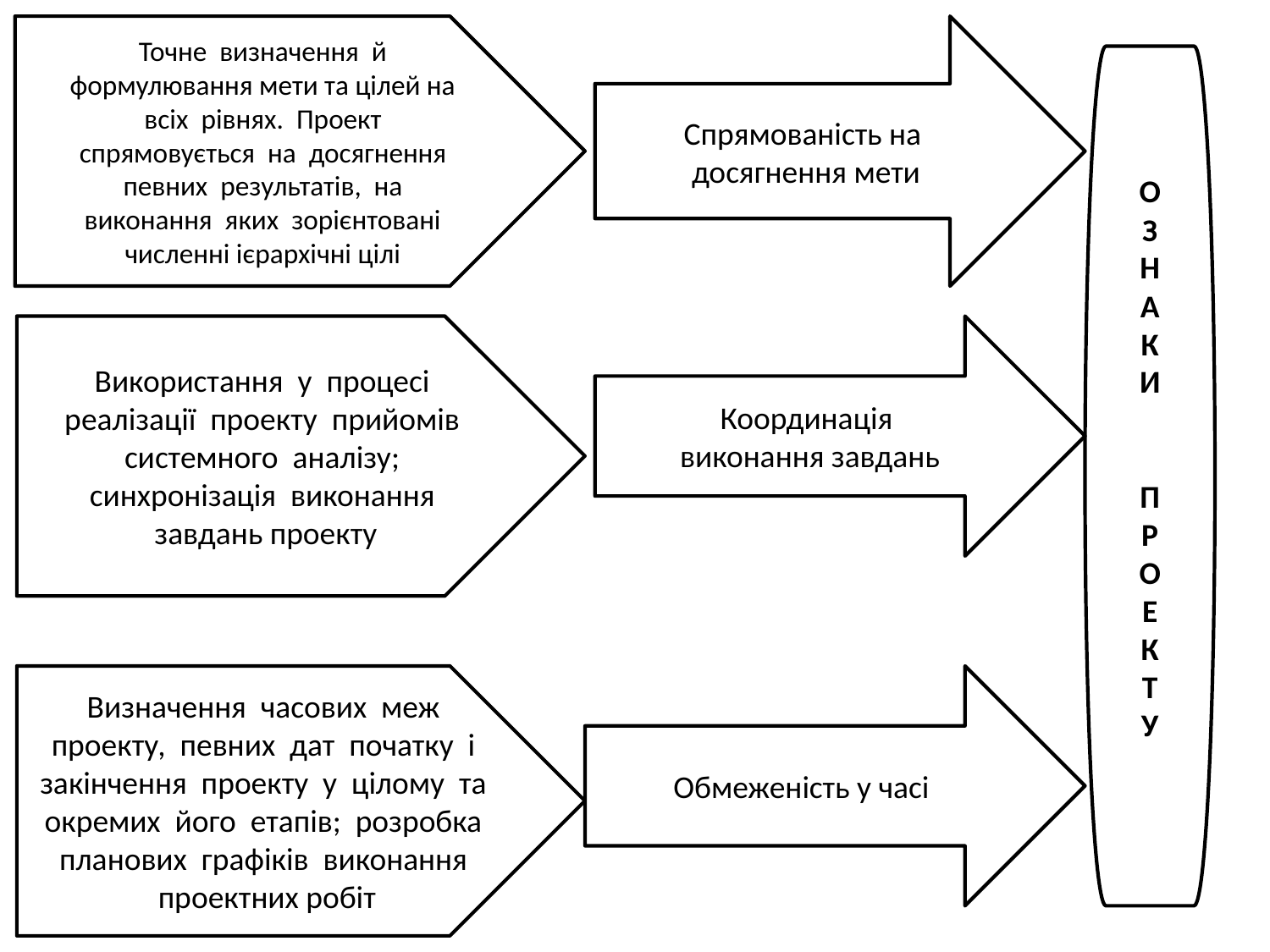

Точне  визначення  й
формулювання мети та цілей на
всіх  рівнях.  Проект
спрямовується  на  досягнення
певних  результатів,  на
виконання  яких  зорієнтовані
численні ієрархічні цілі
Спрямованість на
досягнення мети
О
З
Н
А
К
И

П
Р
О
Е
К
Т
У

Використання  у  процесі
реалізації  проекту  прийомів
системного  аналізу;
синхронізація  виконання
завдань проекту
Координація
виконання завдань
Визначення  часових  меж
проекту,  певних  дат  початку  і
закінчення  проекту  у  цілому  та
окремих  його  етапів;  розробка
планових  графіків  виконання
проектних робіт
Обмеженість у часі